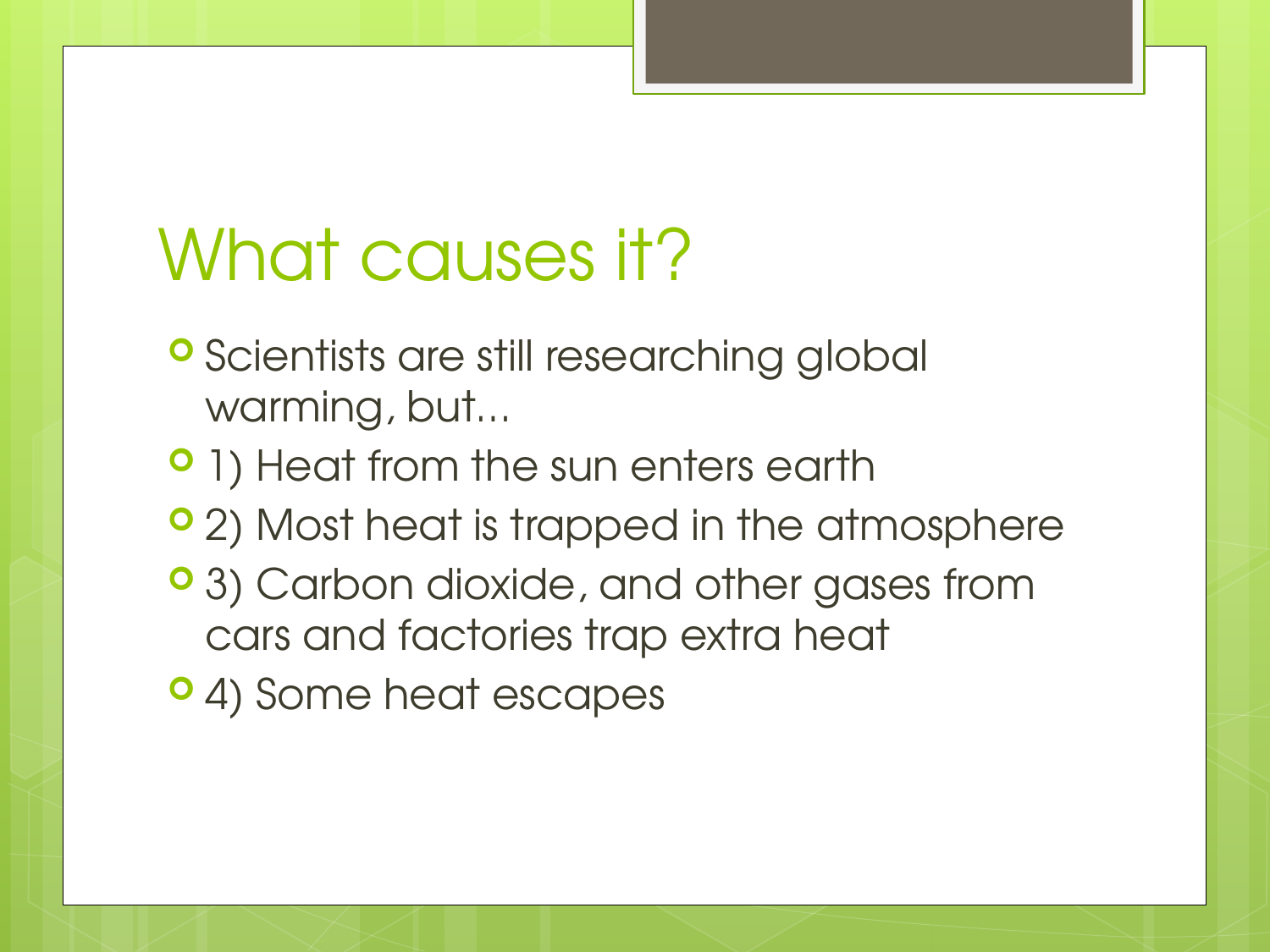

# What causes it?
Scientists are still researching global warming, but…
1) Heat from the sun enters earth
2) Most heat is trapped in the atmosphere
3) Carbon dioxide, and other gases from cars and factories trap extra heat
4) Some heat escapes